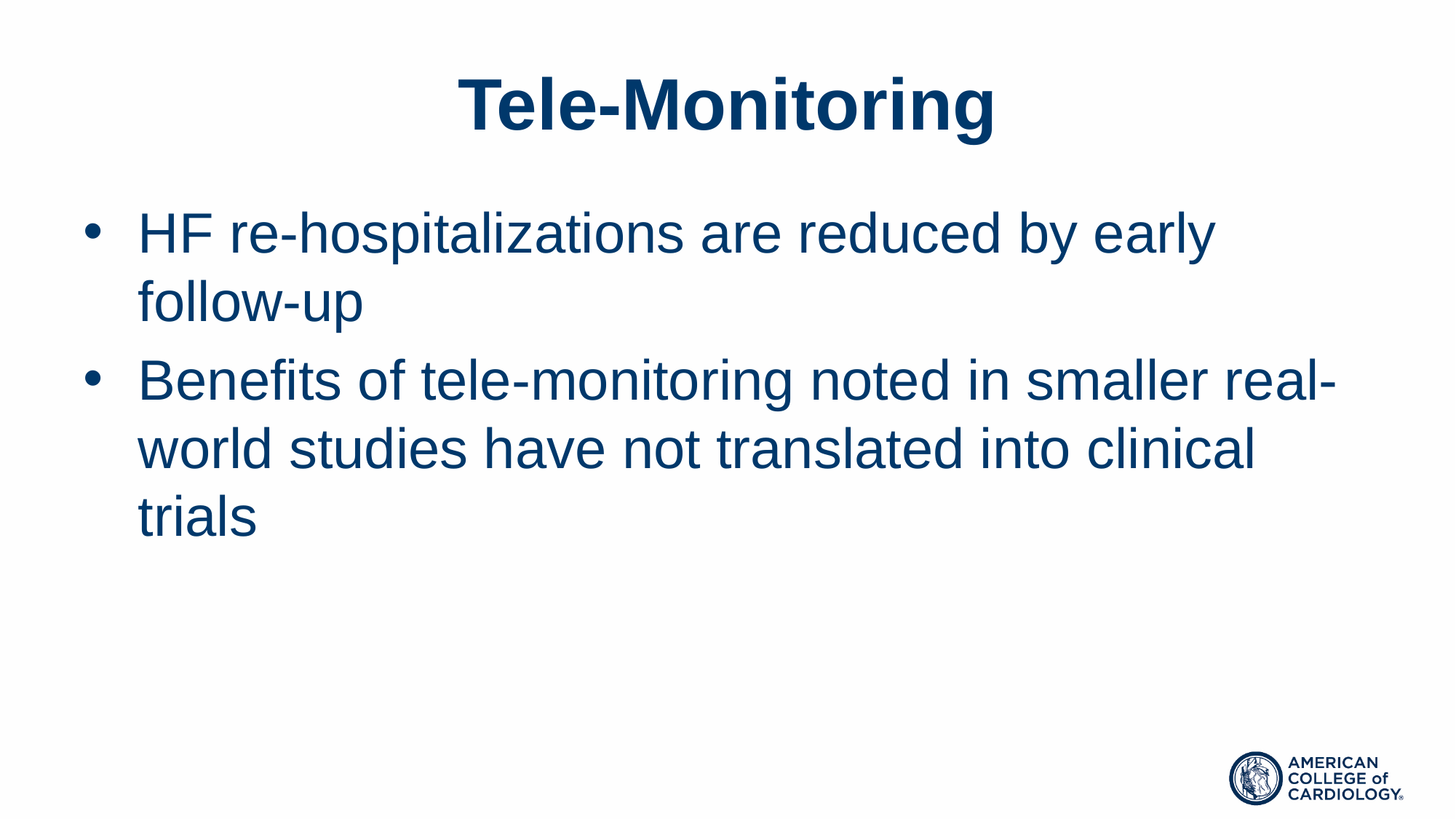

# Tele-Monitoring
HF re-hospitalizations are reduced by early follow-up
Benefits of tele-monitoring noted in smaller real-world studies have not translated into clinical trials